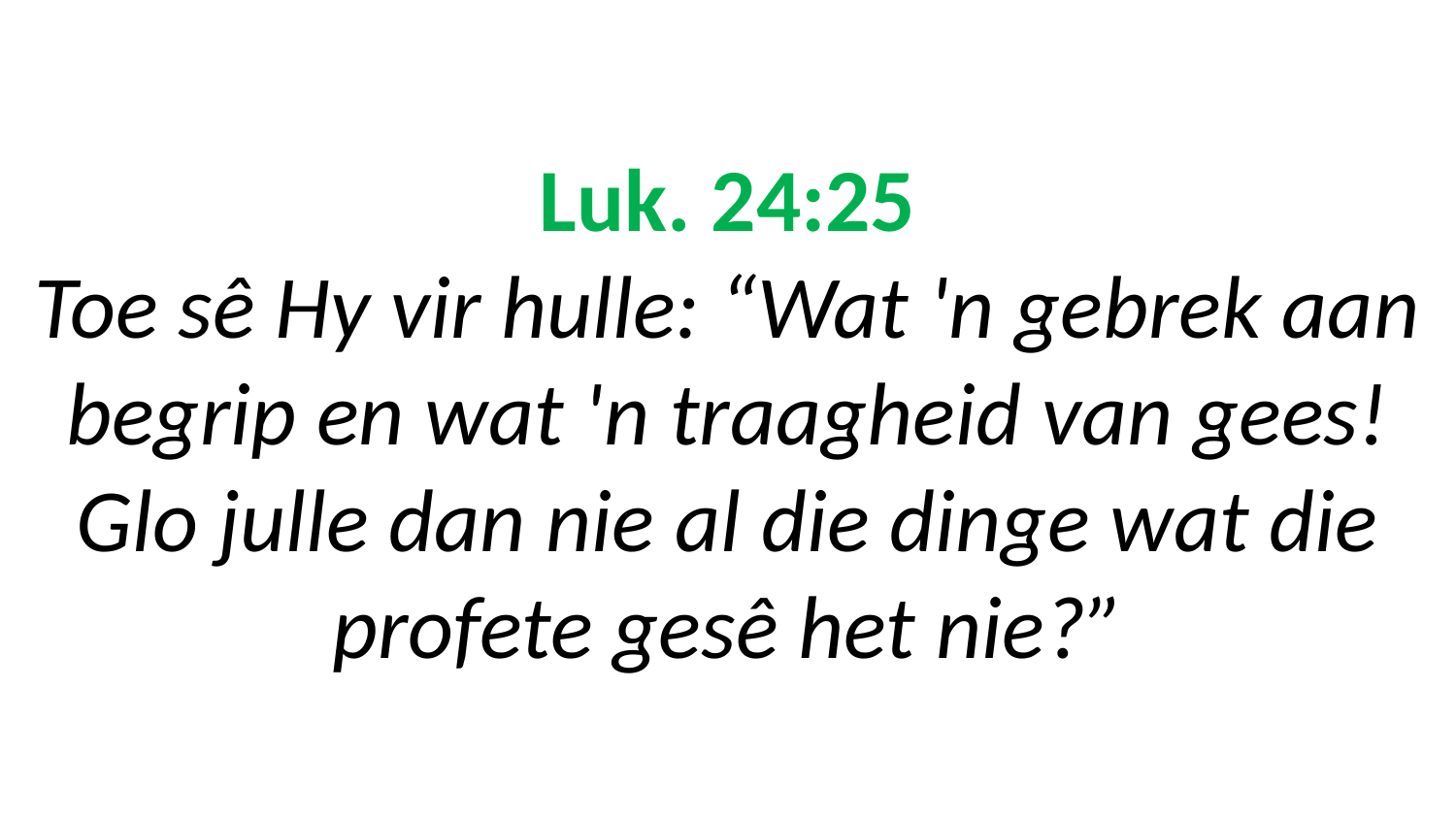

# Luk. 24:25 Toe sê Hy vir hulle: “Wat 'n gebrek aan begrip en wat 'n traagheid van gees! Glo julle dan nie al die dinge wat die profete gesê het nie?”